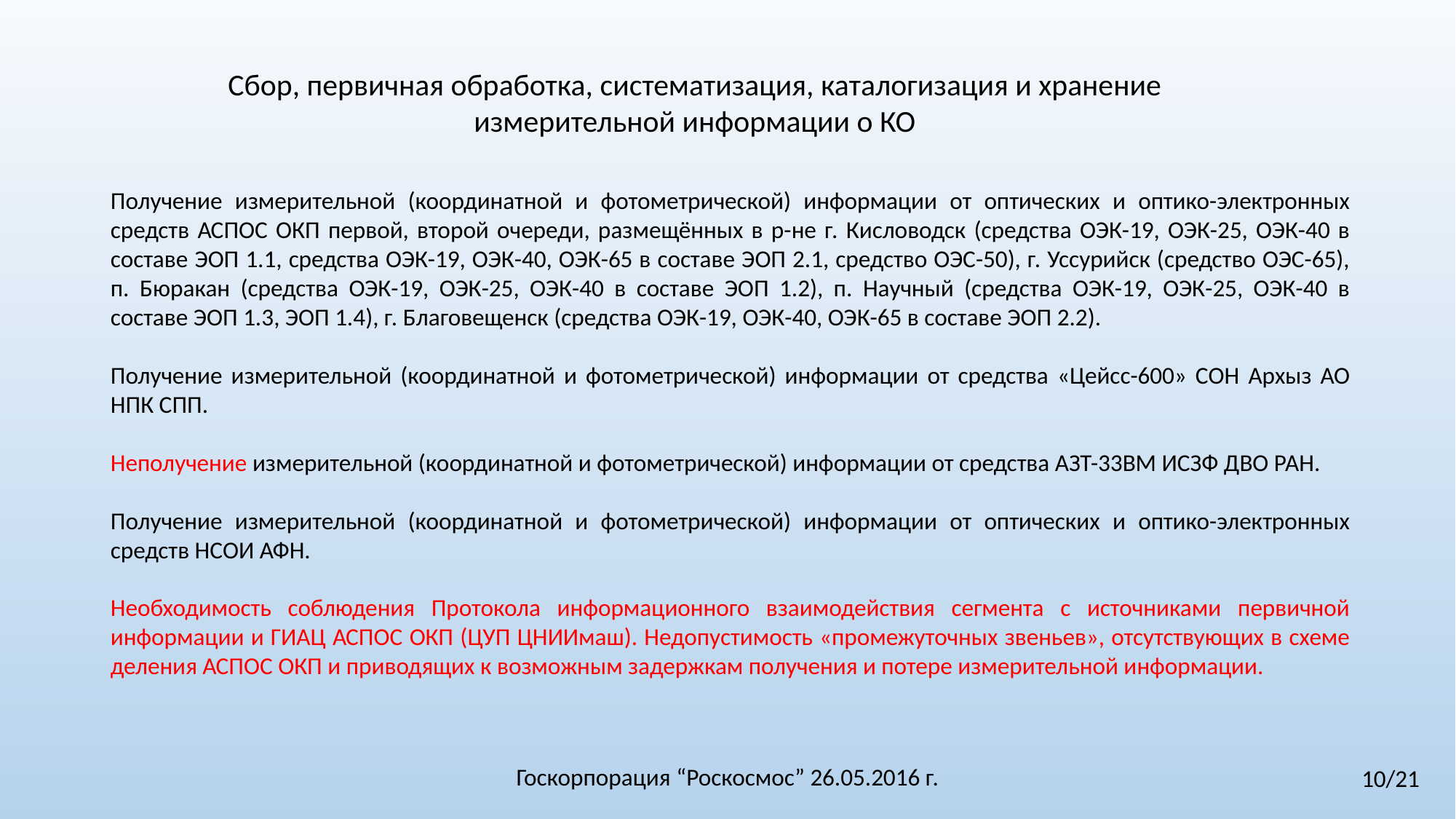

Сбор, первичная обработка, систематизация, каталогизация и хранение измерительной информации о КО
Получение измерительной (координатной и фотометрической) информации от оптических и оптико-электронных средств АСПОС ОКП первой, второй очереди, размещённых в р-не г. Кисловодск (средства ОЭК-19, ОЭК-25, ОЭК-40 в составе ЭОП 1.1, средства ОЭК-19, ОЭК-40, ОЭК-65 в составе ЭОП 2.1, средство ОЭС-50), г. Уссурийск (средство ОЭС-65), п. Бюракан (средства ОЭК-19, ОЭК-25, ОЭК-40 в составе ЭОП 1.2), п. Научный (средства ОЭК-19, ОЭК-25, ОЭК-40 в составе ЭОП 1.3, ЭОП 1.4), г. Благовещенск (средства ОЭК-19, ОЭК-40, ОЭК-65 в составе ЭОП 2.2).

Получение измерительной (координатной и фотометрической) информации от средства «Цейсс-600» СОН Архыз АО НПК СПП.

Неполучение измерительной (координатной и фотометрической) информации от средства АЗТ-33ВМ ИСЗФ ДВО РАН.

Получение измерительной (координатной и фотометрической) информации от оптических и оптико-электронных средств НСОИ АФН.

Необходимость соблюдения Протокола информационного взаимодействия сегмента с источниками первичной информации и ГИАЦ АСПОС ОКП (ЦУП ЦНИИмаш). Недопустимость «промежуточных звеньев», отсутствующих в схеме деления АСПОС ОКП и приводящих к возможным задержкам получения и потере измерительной информации.
Госкорпорация “Роскосмос” 26.05.2016 г.
10/21